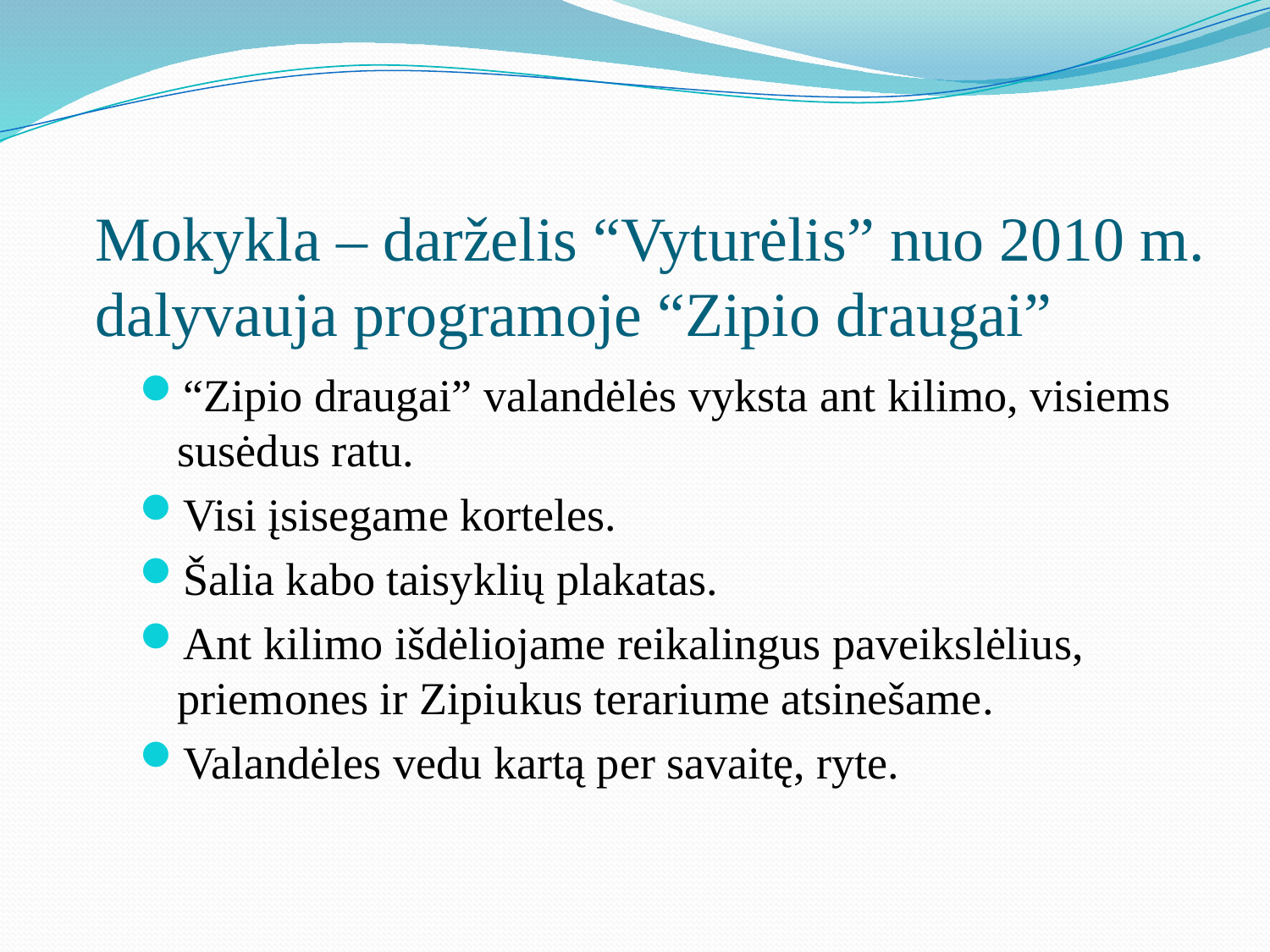

# Mokykla – darželis “Vyturėlis” nuo 2010 m. dalyvauja programoje “Zipio draugai”
“Zipio draugai” valandėlės vyksta ant kilimo, visiems susėdus ratu.
Visi įsisegame korteles.
Šalia kabo taisyklių plakatas.
Ant kilimo išdėliojame reikalingus paveikslėlius, priemones ir Zipiukus terariume atsinešame.
Valandėles vedu kartą per savaitę, ryte.